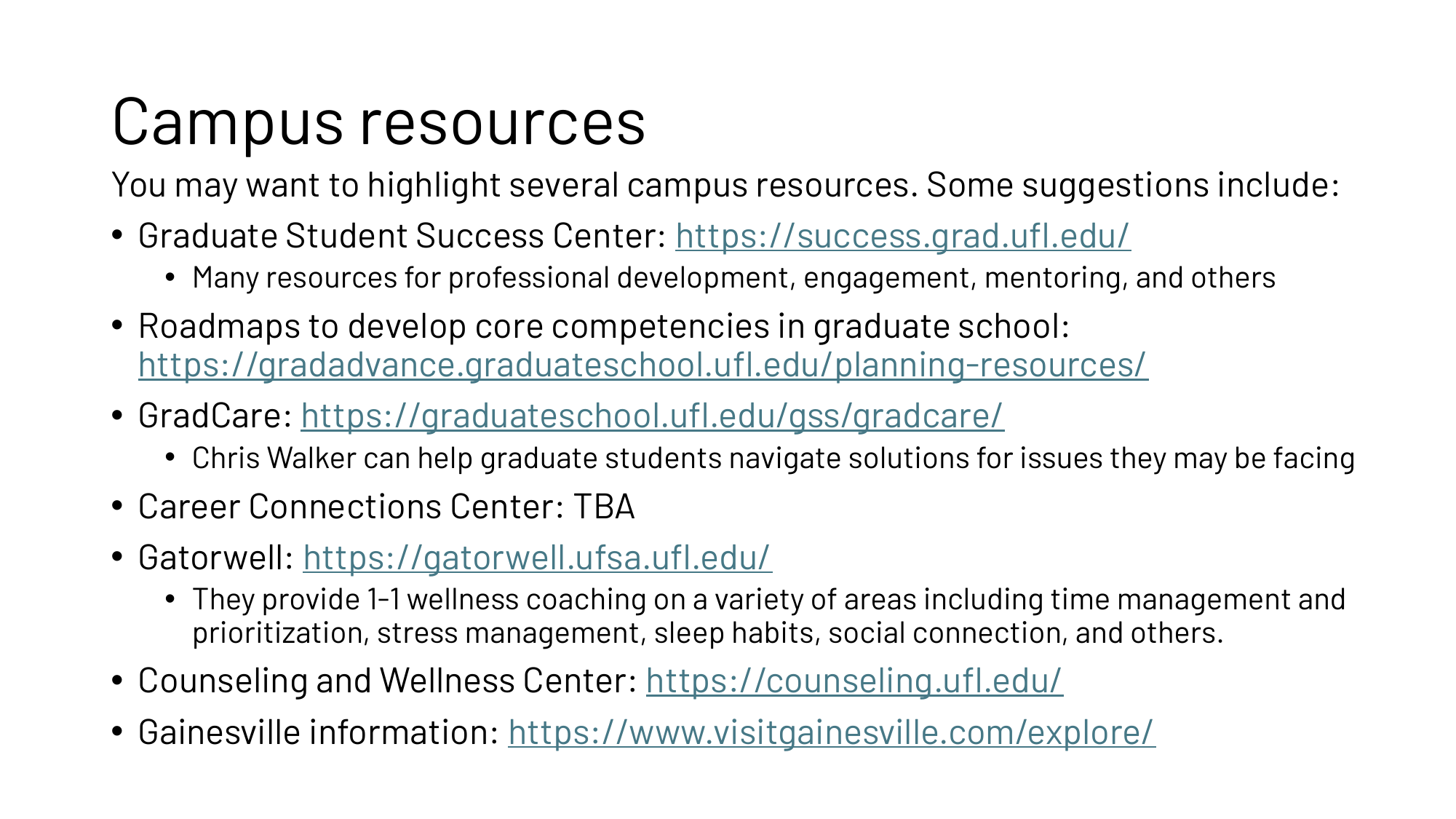

# Campus resources
You may want to highlight several campus resources. Some suggestions include:
Graduate Student Success Center: https://success.grad.ufl.edu/
Many resources for professional development, engagement, mentoring, and others
Roadmaps to develop core competencies in graduate school: https://gradadvance.graduateschool.ufl.edu/planning-resources/
GradCare: https://graduateschool.ufl.edu/gss/gradcare/
Chris Walker can help graduate students navigate solutions for issues they may be facing
Career Connections Center: TBA
Gatorwell: https://gatorwell.ufsa.ufl.edu/
They provide 1-1 wellness coaching on a variety of areas including time management and prioritization, stress management, sleep habits, social connection, and others.
Counseling and Wellness Center: https://counseling.ufl.edu/
Gainesville information: https://www.visitgainesville.com/explore/